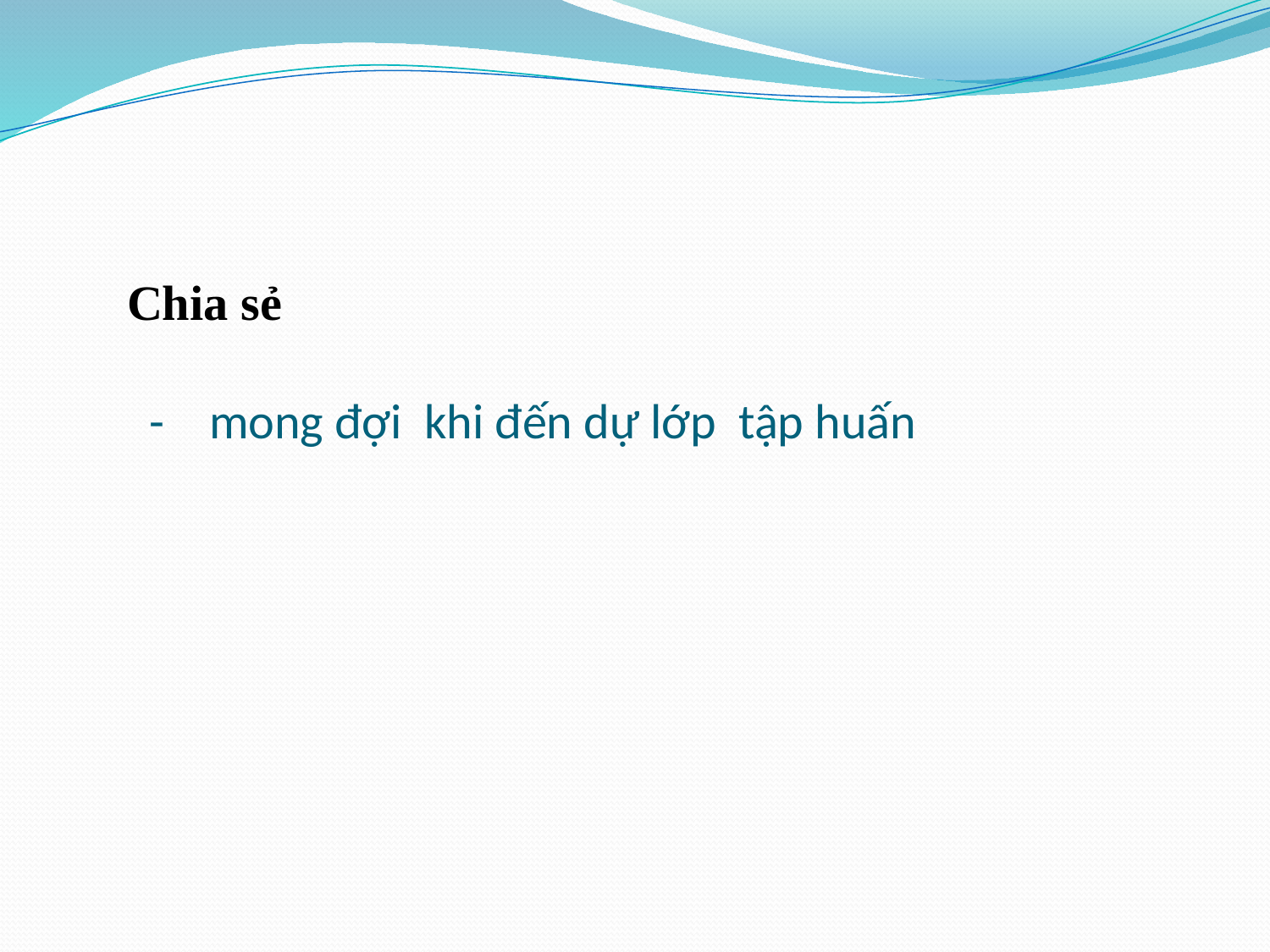

# Chia sẻ -    mong đợi  khi đến dự lớp  tập huấn